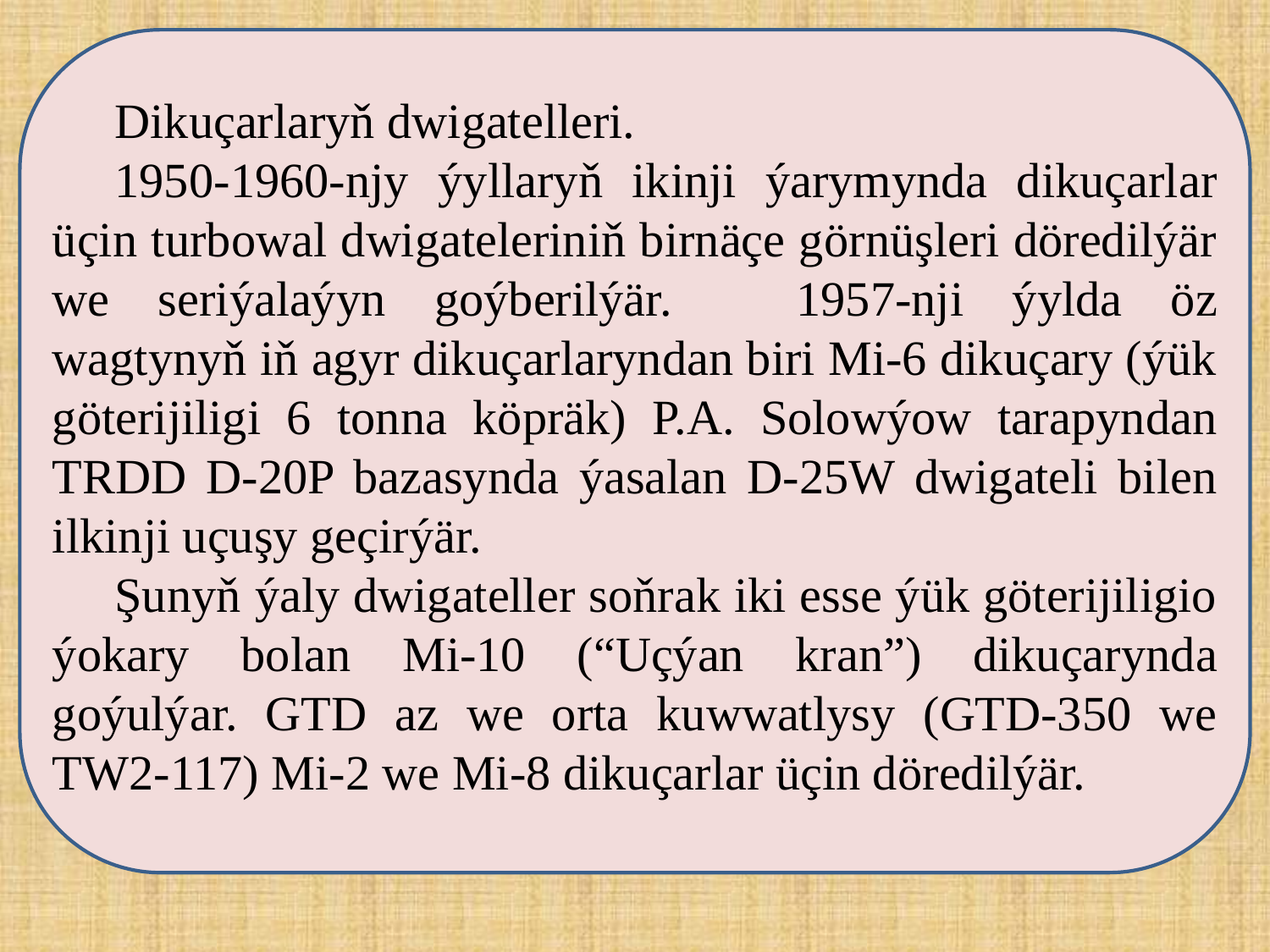

Dikuçarlaryň dwigatelleri.
1950-1960-njy ýyllaryň ikinji ýarymynda dikuçarlar üçin turbowal dwigateleriniň birnäçe görnüşleri döredilýär we seriýalaýyn goýberilýär. 	1957-nji ýylda öz wagtynyň iň agyr dikuçarlaryndan biri Mi-6 dikuçary (ýük göterijiligi 6 tonna köpräk) P.A. Solowýow tarapyndan TRDD D-20P bazasynda ýasalan D-25W dwigateli bilen ilkinji uçuşy geçirýär.
Şunyň ýaly dwigateller soňrak iki esse ýük göterijiligio ýokary bolan Mi-10 (“Uçýan kran”) dikuçarynda goýulýar. GTD az we orta kuwwatlysy (GTD-350 we TW2-117) Mi-2 we Mi-8 dikuçarlar üçin döredilýär.